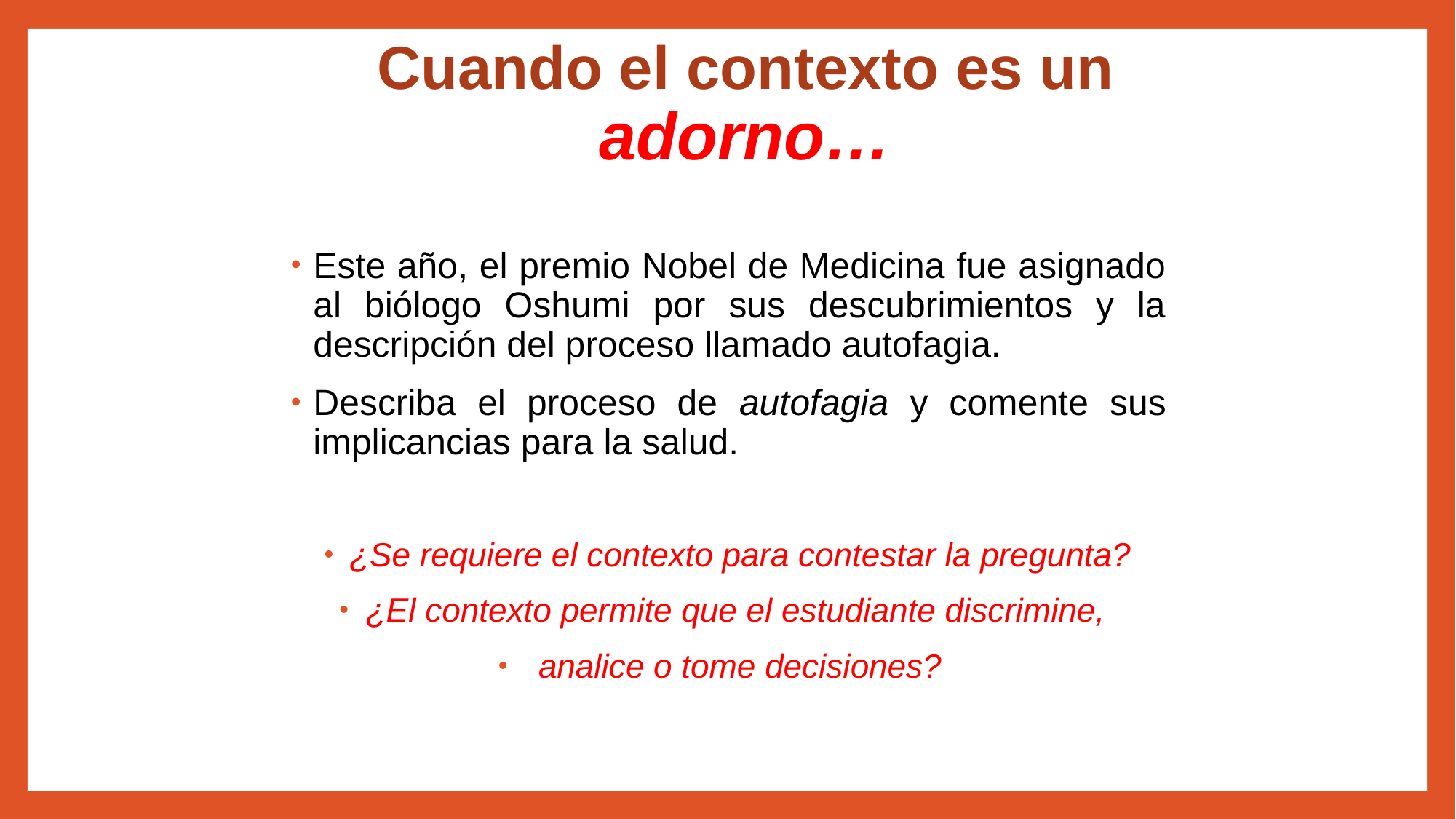

# Cuando el contexto es un adorno…
Este año, el premio Nobel de Medicina fue asignado al biólogo Oshumi por sus descubrimientos y la descripción del proceso llamado autofagia.
Describa el proceso de autofagia y comente sus implicancias para la salud.

¿Se requiere el contexto para contestar la pregunta?
¿El contexto permite que el estudiante discrimine,
analice o tome decisiones?